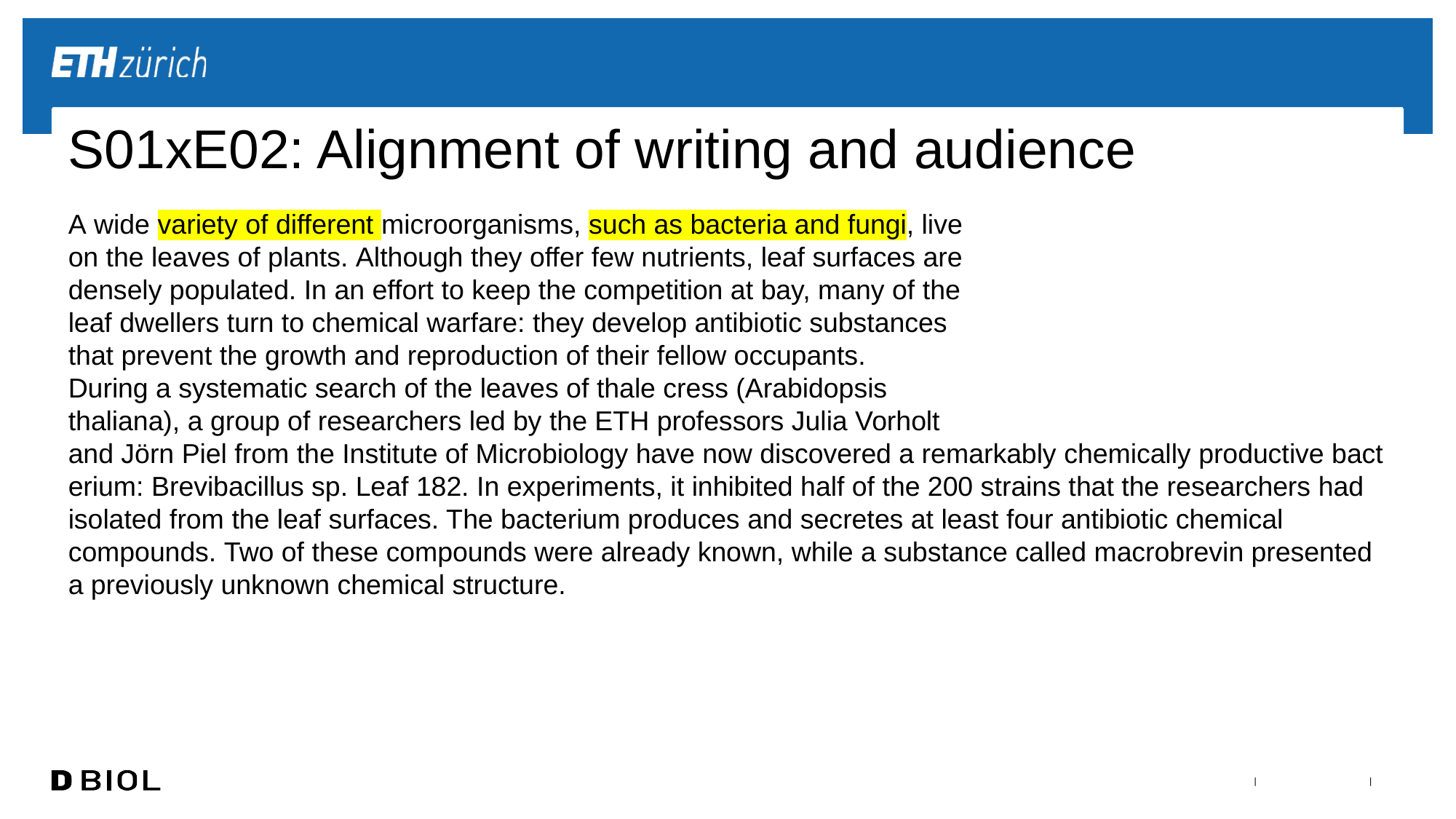

# S01xE02: Alignment of writing and audience
A wide variety of different microorganisms, such as bacteria and fungi, live on the leaves of plants. Although they offer few nutrients, leaf surfaces are densely populated. In an effort to keep the competition at bay, many of the leaf dwellers turn to chemical warfare: they develop antibiotic substances that prevent the growth and reproduction of their fellow occupants. During a systematic search of the leaves of thale cress (Arabidopsis thaliana), a group of researchers led by the ETH professors Julia Vorholt and Jörn Piel from the Institute of Microbiology have now discovered a remarkably chemically productive bacterium: Brevibacillus sp. Leaf 182. In experiments, it inhibited half of the 200 strains that the researchers had isolated from the leaf surfaces. The bacterium produces and secretes at least four antibiotic chemical compounds. Two of these compounds were already known, while a substance called macrobrevin presented a previously unknown chemical structure.